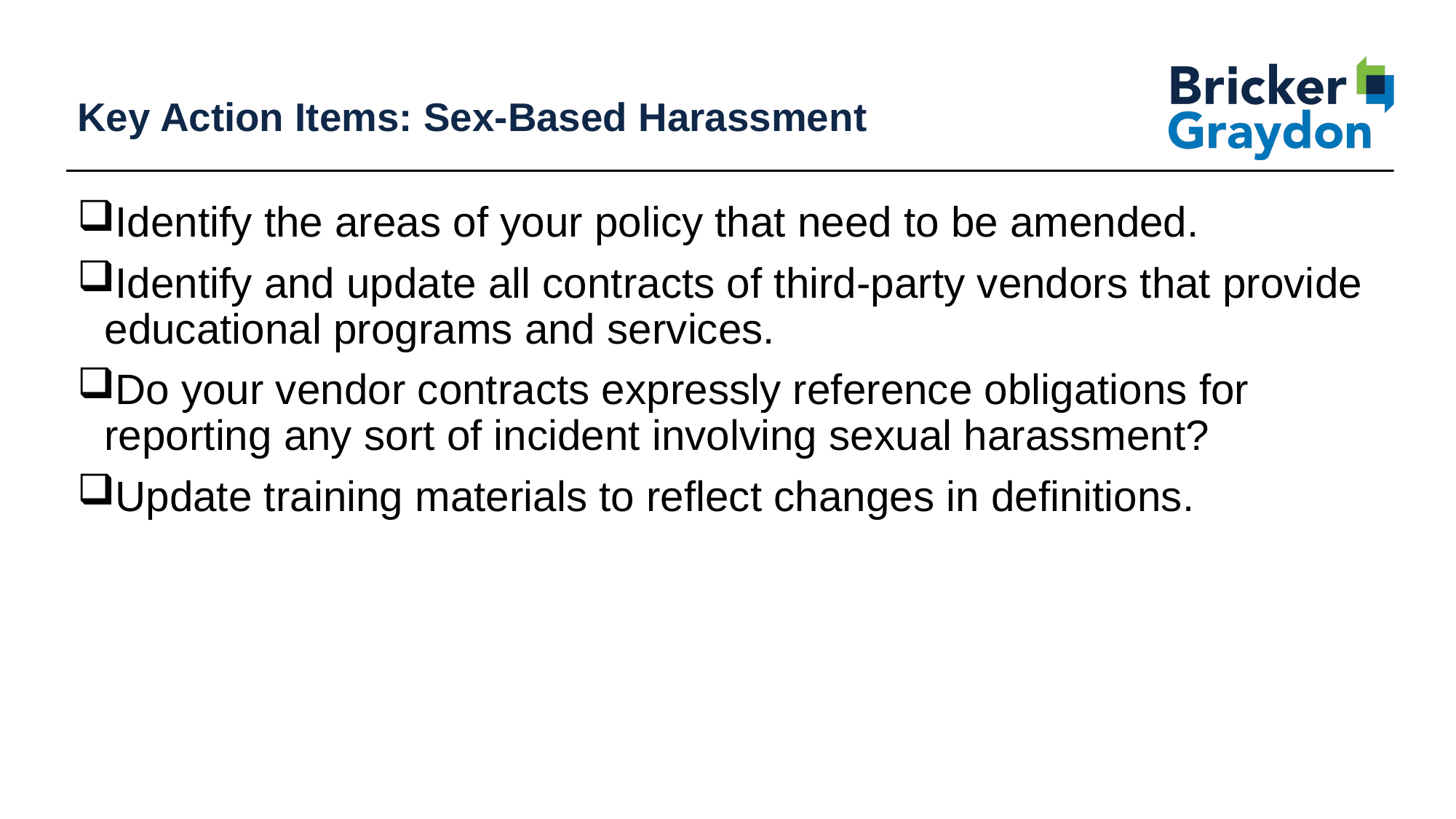

65
# Key Action Items: Sex-Based Harassment
Identify the areas of your policy that need to be amended.
Identify and update all contracts of third-party vendors that provide educational programs and services.
Do your vendor contracts expressly reference obligations for reporting any sort of incident involving sexual harassment?
Update training materials to reflect changes in definitions.